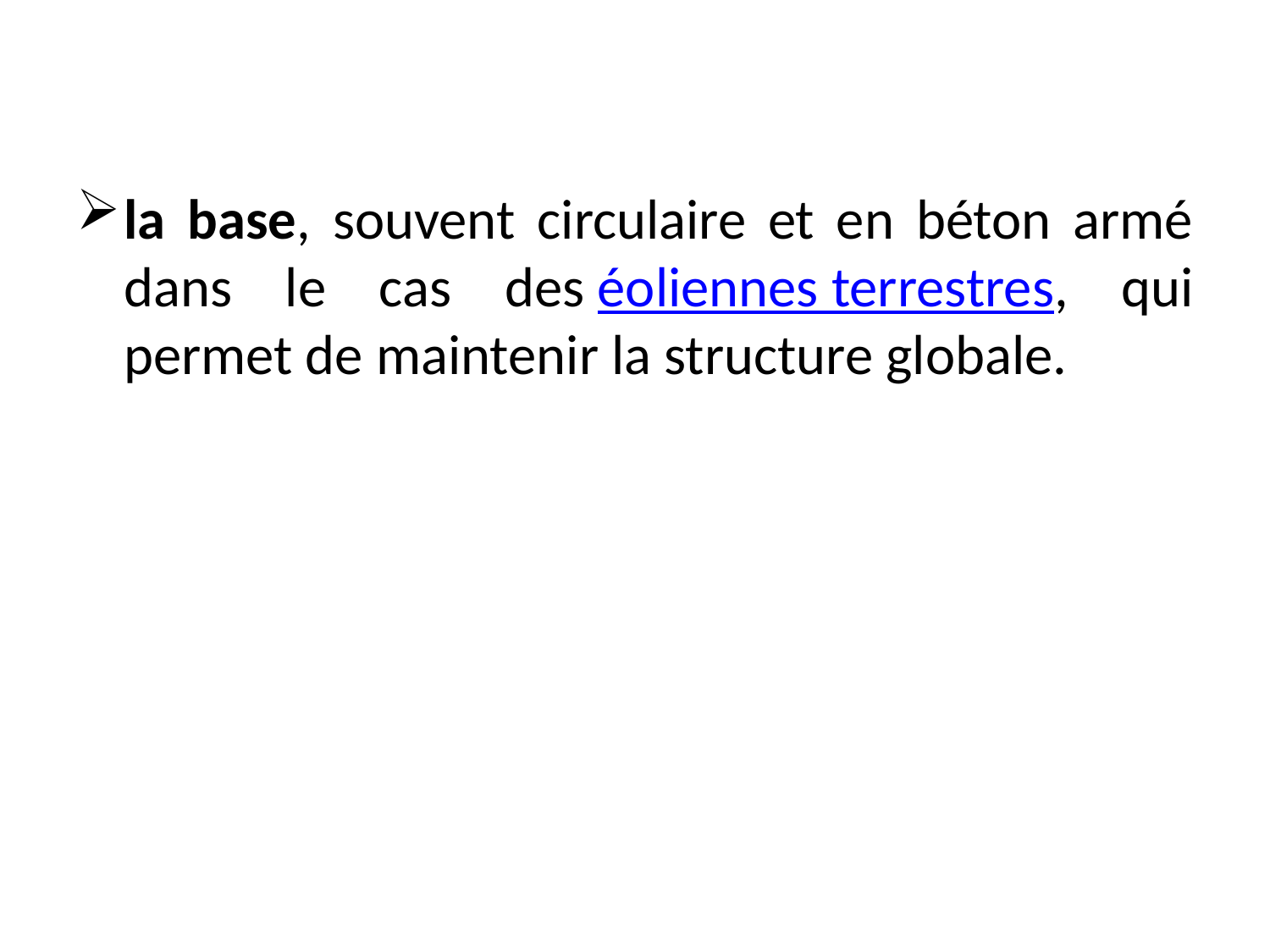

la base, souvent circulaire et en béton armé dans le cas des éoliennes terrestres, qui permet de maintenir la structure globale. ﻿